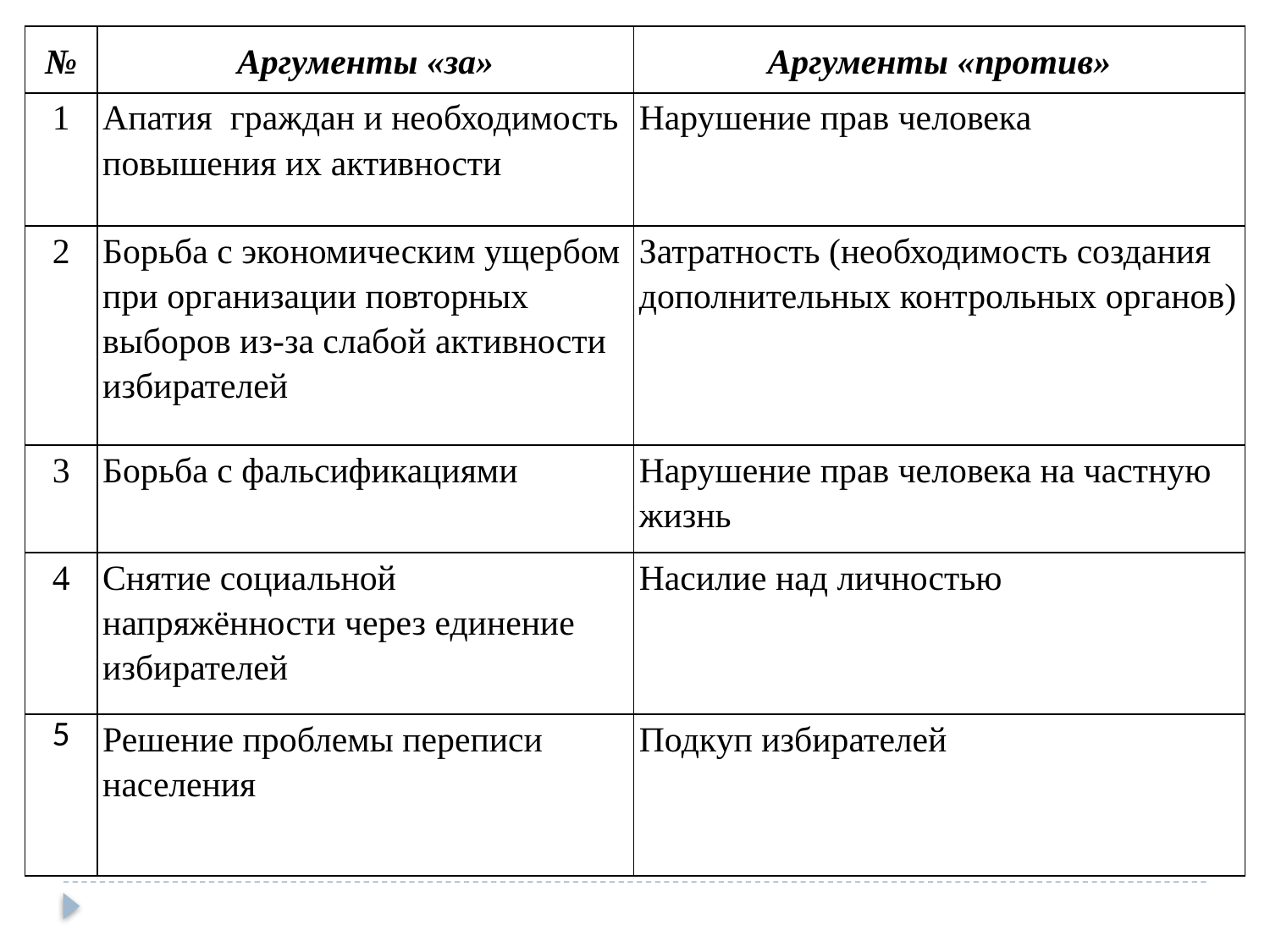

| № | Аргументы «за» | Аргументы «против» |
| --- | --- | --- |
| 1 | Апатия граждан и необходимость повышения их активности | Нарушение прав человека |
| 2 | Борьба с экономическим ущербом при организации повторных выборов из-за слабой активности избирателей | Затратность (необходимость создания дополнительных контрольных органов) |
| 3 | Борьба с фальсификациями | Нарушение прав человека на частную жизнь |
| 4 | Снятие социальной напряжённости через единение избирателей | Насилие над личностью |
| 5 | Решение проблемы переписи населения | Подкуп избирателей |